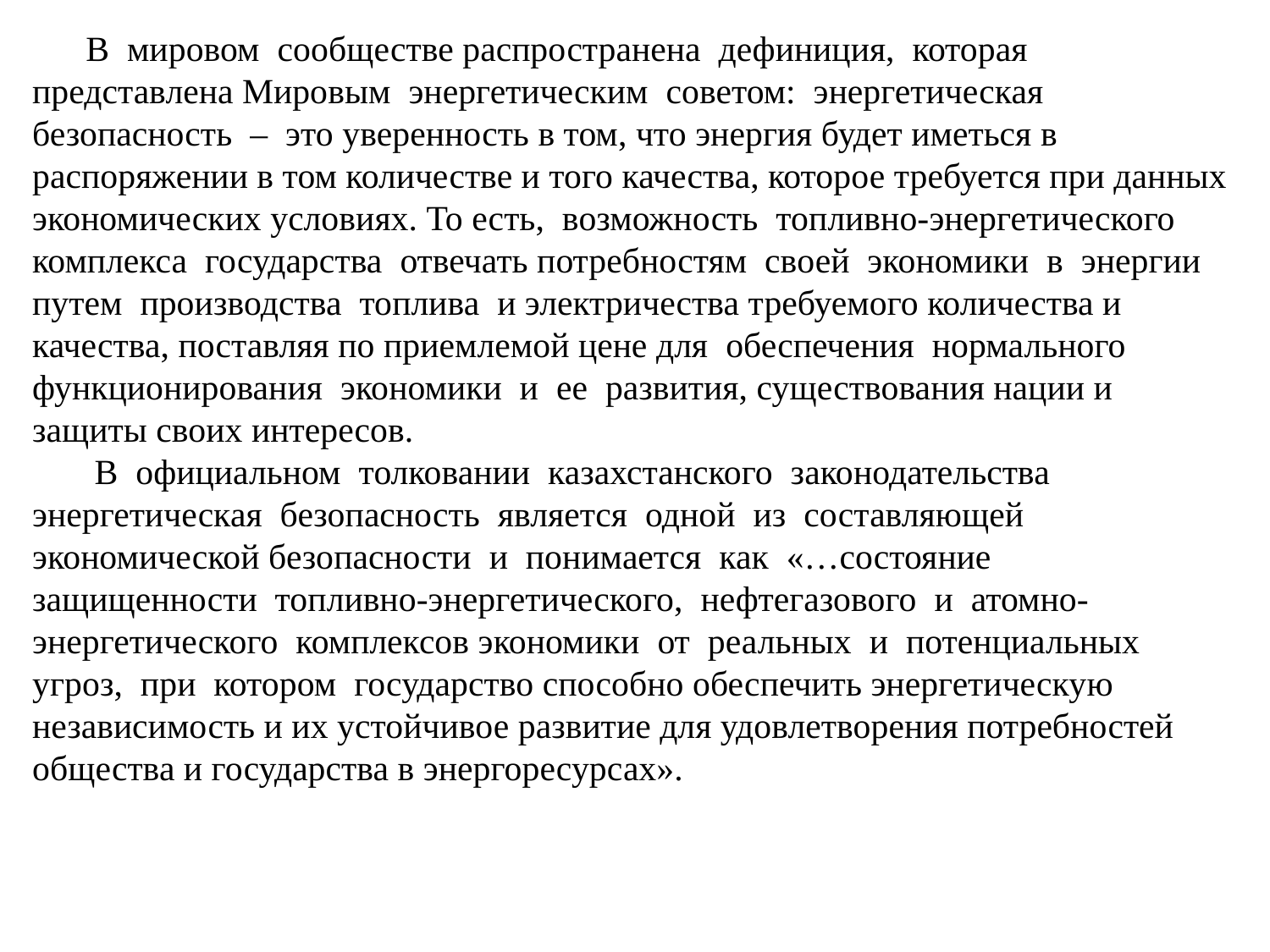

В  мировом  сообществе распространена  дефиниция,  которая  представлена Мировым  энергетическим  советом:  энергетическая  безопасность  –  это уверенность в том, что энергия будет иметься в распоряжении в том количестве и того качества, которое требуется при данных экономических условиях. То есть,  возможность  топливно-энергетического  комплекса  государства  отвечать потребностям  своей  экономики  в  энергии  путем  производства  топлива  и электричества требуемого количества и качества, поставляя по приемлемой цене для  обеспечения  нормального  функционирования  экономики  и  ее  развития, существования нации и защиты своих интересов.
       В  официальном  толковании  казахстанского  законодательства
энергетическая  безопасность  является  одной  из  составляющей  экономической безопасности  и  понимается  как  «…состояние  защищенности  топливно-энергетического,  нефтегазового  и  атомно-энергетического  комплексов экономики  от  реальных  и  потенциальных  угроз,  при  котором  государство способно обеспечить энергетическую независимость и их устойчивое развитие для удовлетворения потребностей общества и государства в энергоресурсах».